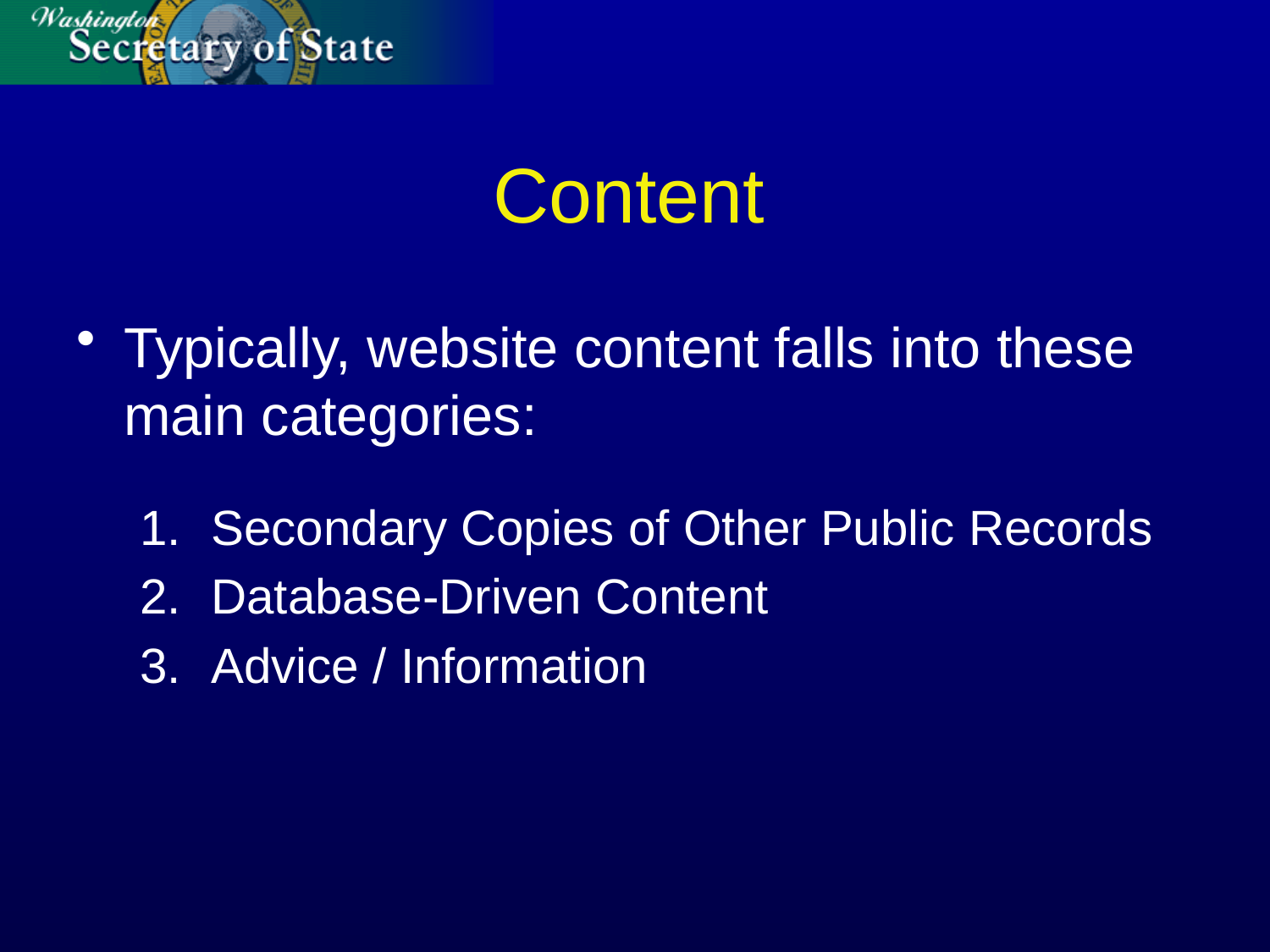

# Content
Typically, website content falls into these main categories:

Secondary Copies of Other Public Records
Database-Driven Content
Advice / Information